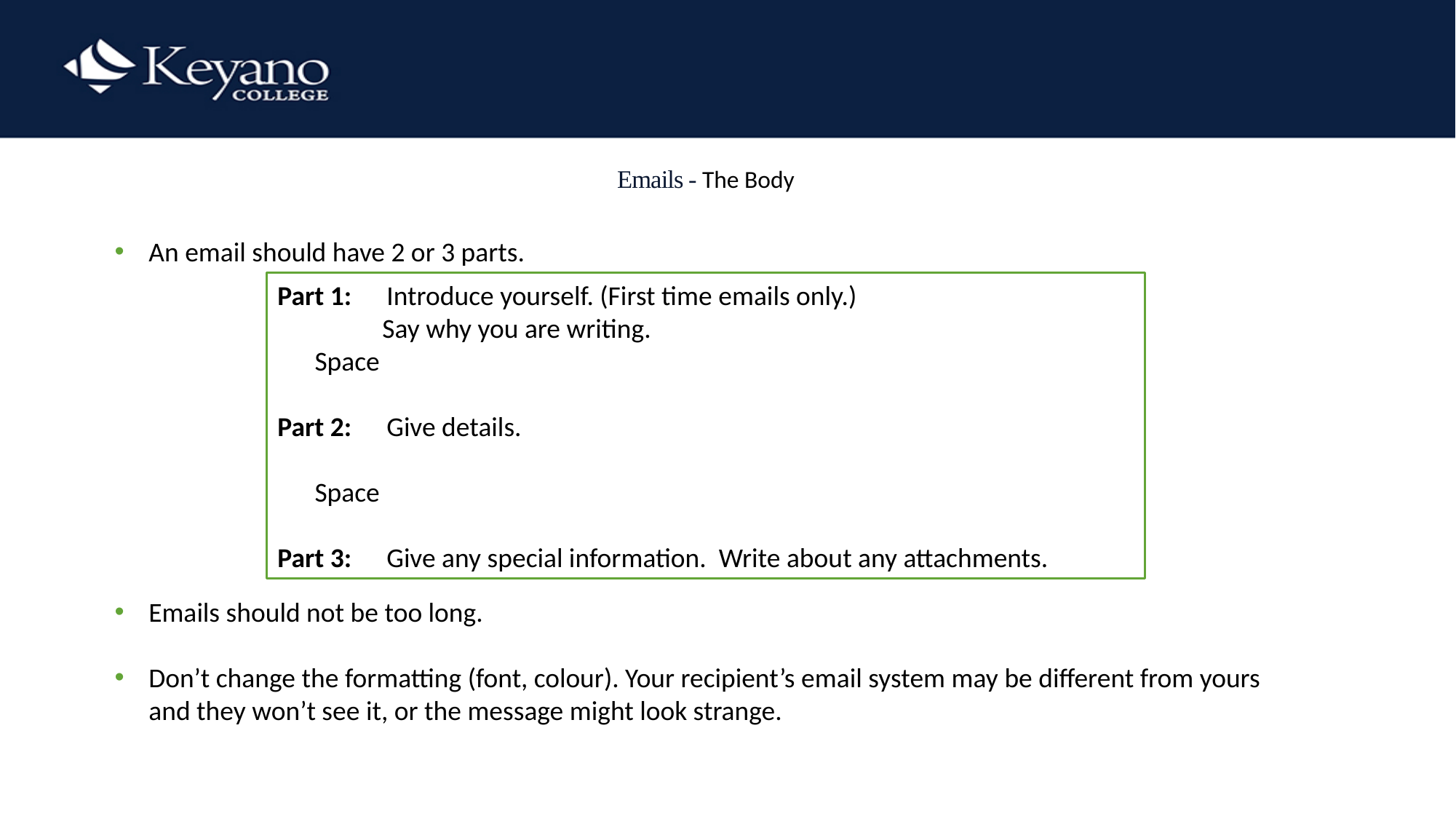

# Emails - The Body
An email should have 2 or 3 parts.

Emails should not be too long.

Don’t change the formatting (font, colour). Your recipient’s email system may be different from yours and they won’t see it, or the message might look strange.
Part 1: 	Introduce yourself. (First time emails only.)
                 Say why you are writing.
      Space

Part 2: 	Give details.

      Space

Part 3: 	Give any special information.  Write about any attachments.